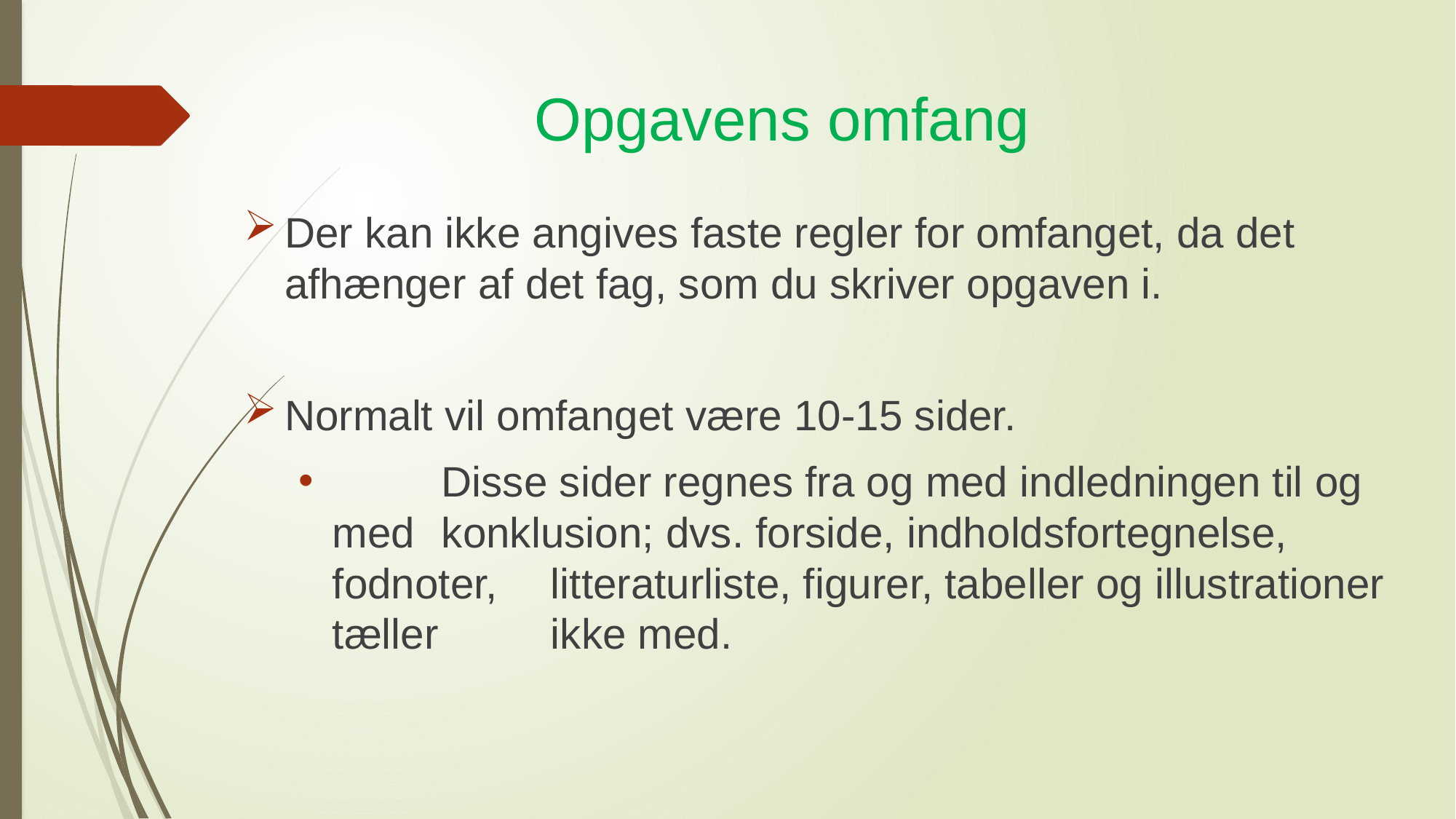

# Opgavens omfang
Der kan ikke angives faste regler for omfanget, da det afhænger af det fag, som du skriver opgaven i.

Normalt vil omfanget være 10-15 sider.
	Disse sider regnes fra og med indledningen til og med 	konklusion; dvs. forside, indholdsfortegnelse, fodnoter, 	litteraturliste, figurer, tabeller og illustrationer tæller 	ikke med.